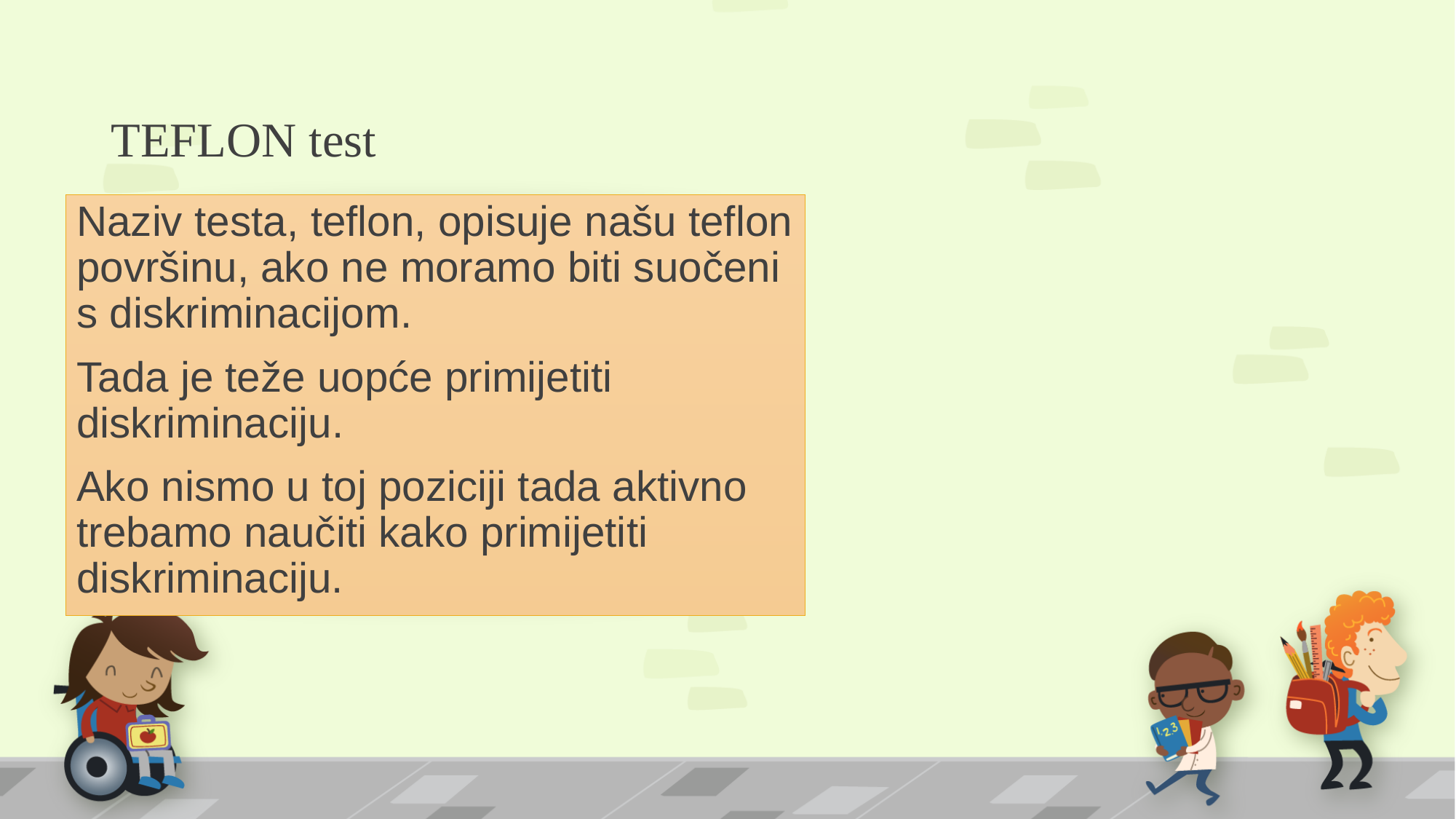

# TEFLON test
Naziv testa, teflon, opisuje našu teflon površinu, ako ne moramo biti suočeni s diskriminacijom.
Tada je teže uopće primijetiti diskriminaciju.
Ako nismo u toj poziciji tada aktivno trebamo naučiti kako primijetiti diskriminaciju.